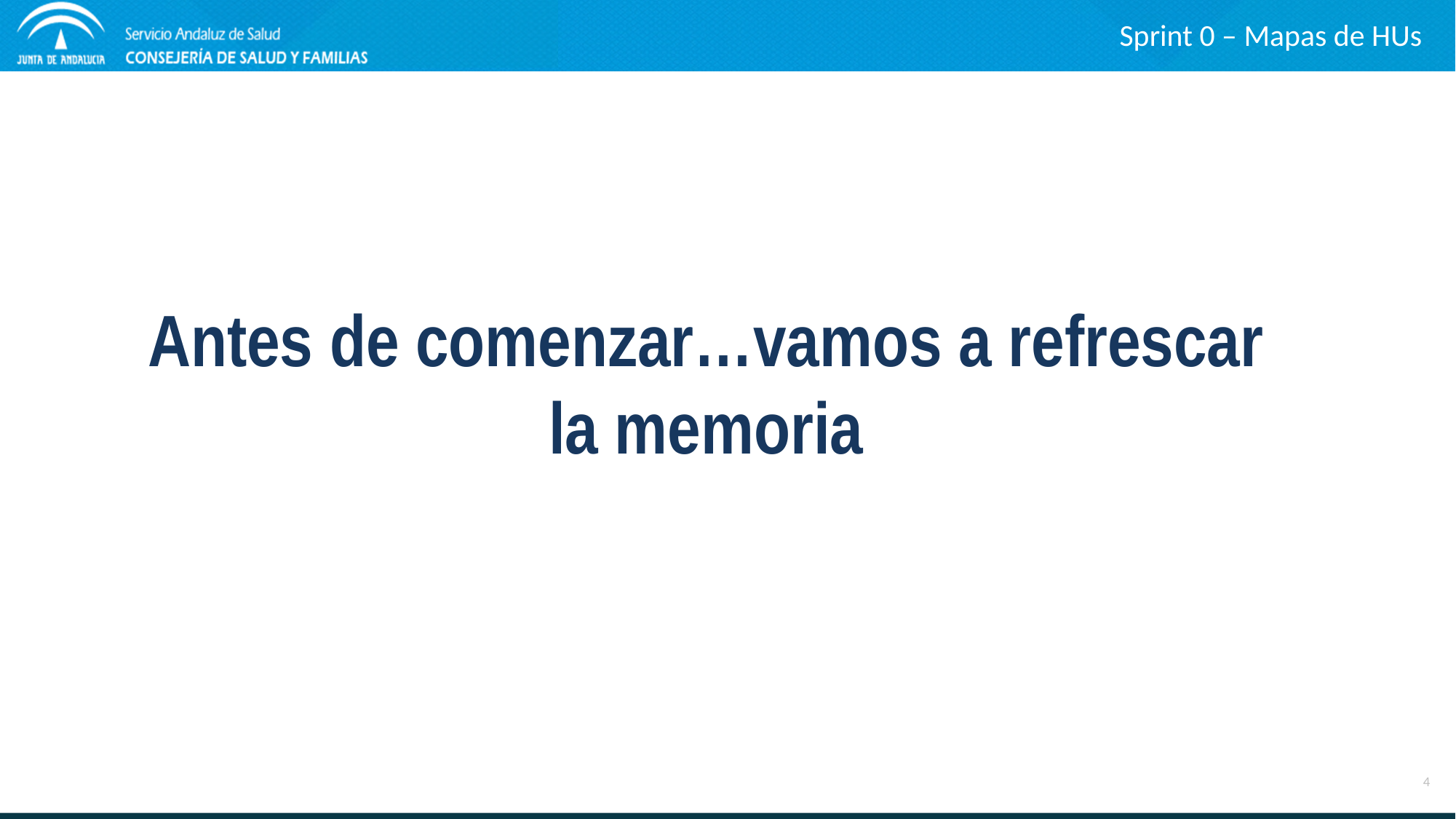

Sprint 0 – Mapas de HUs
Antes de comenzar…vamos a refrescar la memoria
4